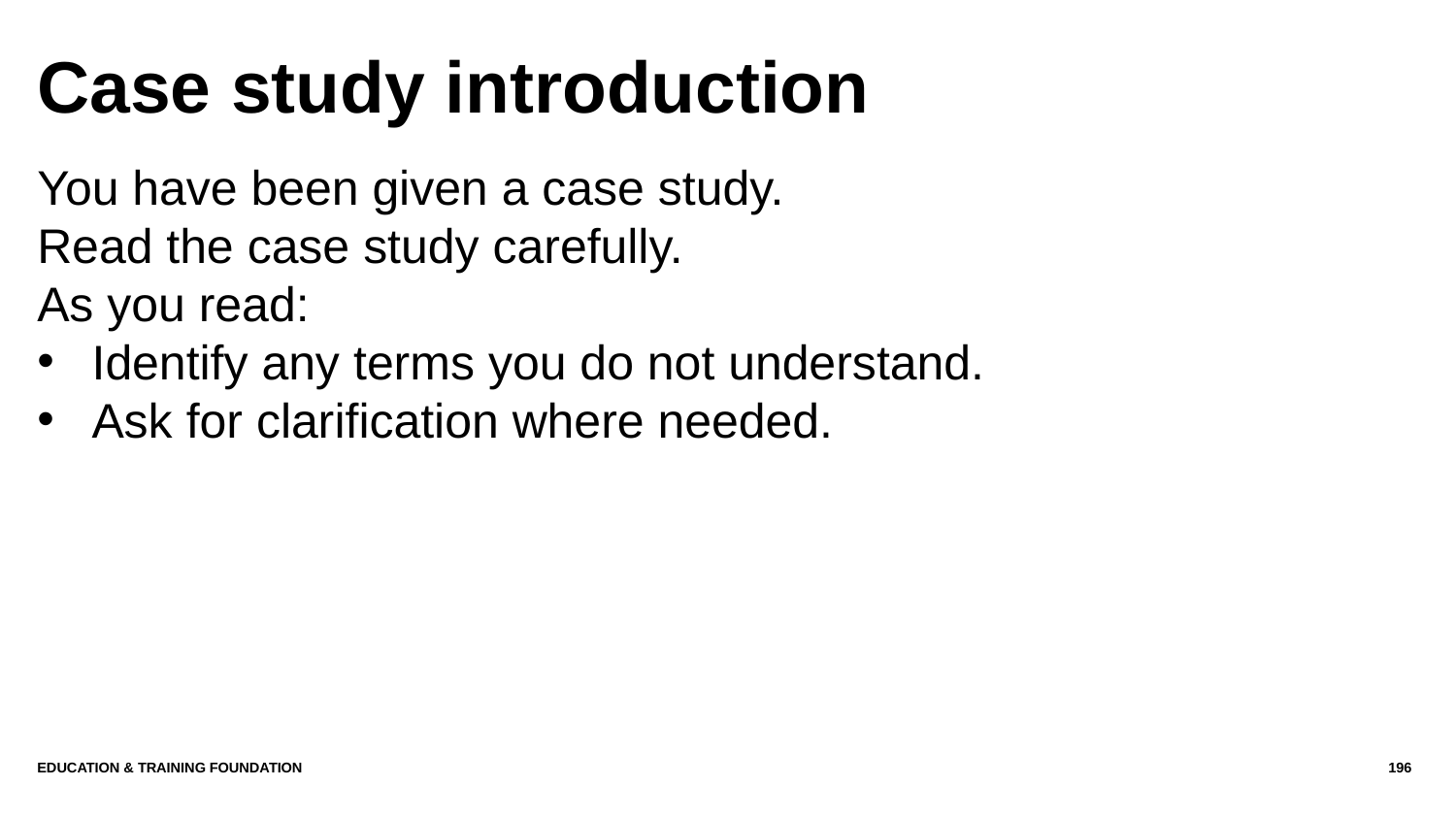

# Case study introduction
You have been given a case study.
Read the case study carefully.
As you read:
Identify any terms you do not understand.
Ask for clarification where needed.
Education & Training Foundation
196